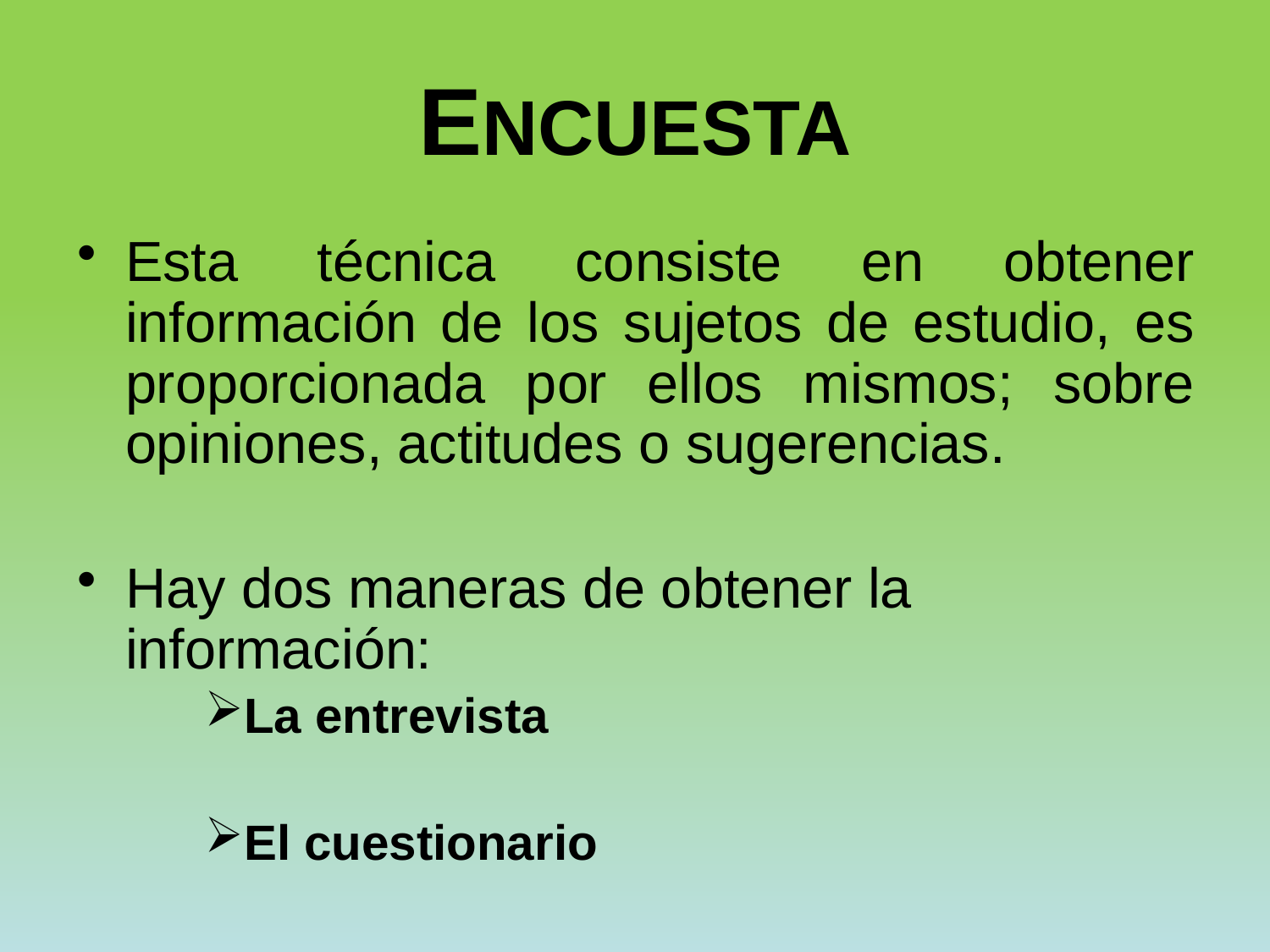

# ENCUESTA
Esta técnica consiste en obtener información de los sujetos de estudio, es proporcionada por ellos mismos; sobre opiniones, actitudes o sugerencias.

Hay dos maneras de obtener la  información:
La entrevista

El cuestionario